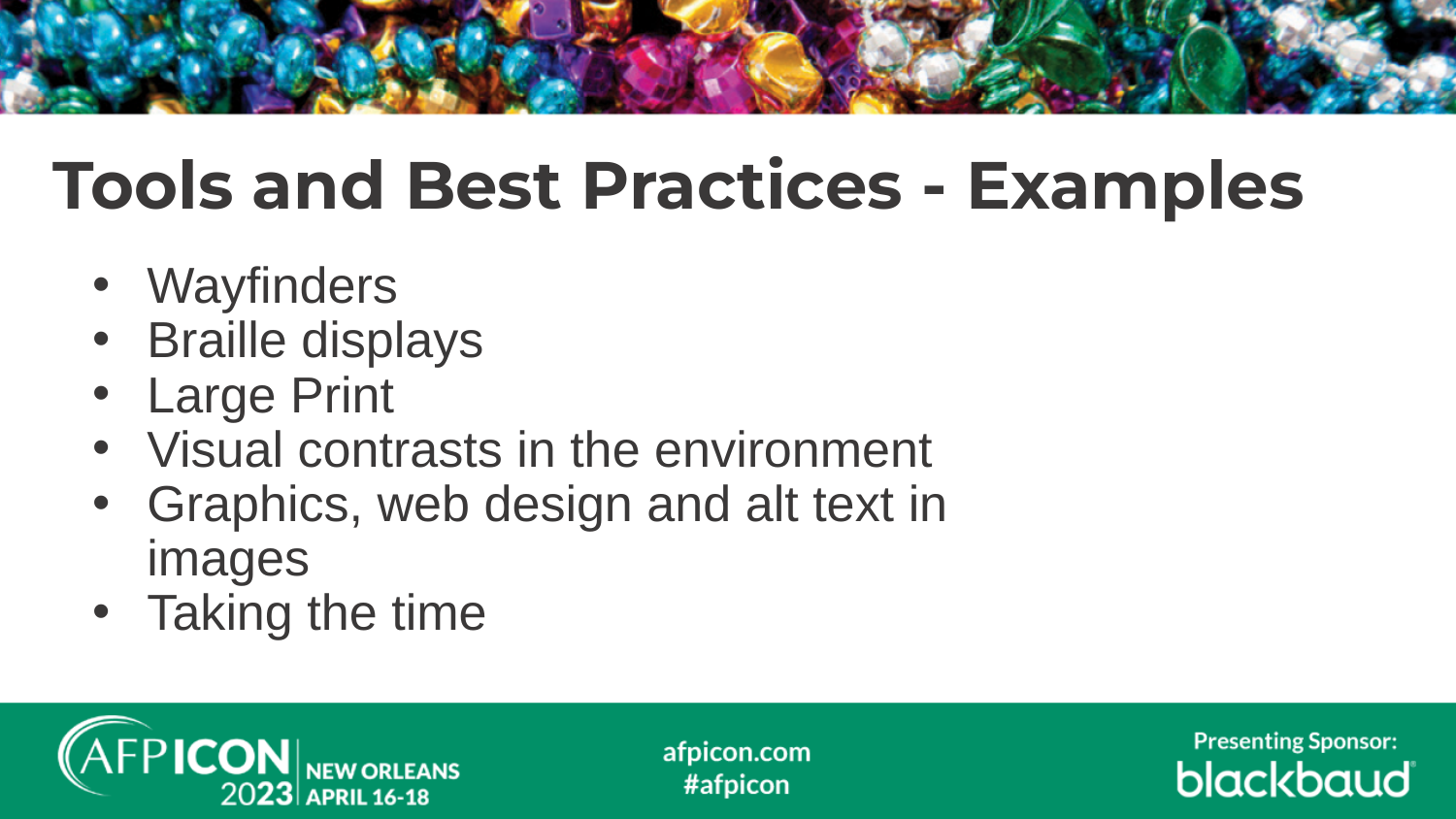

# Tools and Best Practices - Examples
Wayfinders
Braille displays
Large Print
Visual contrasts in the environment
Graphics, web design and alt text in images
Taking the time